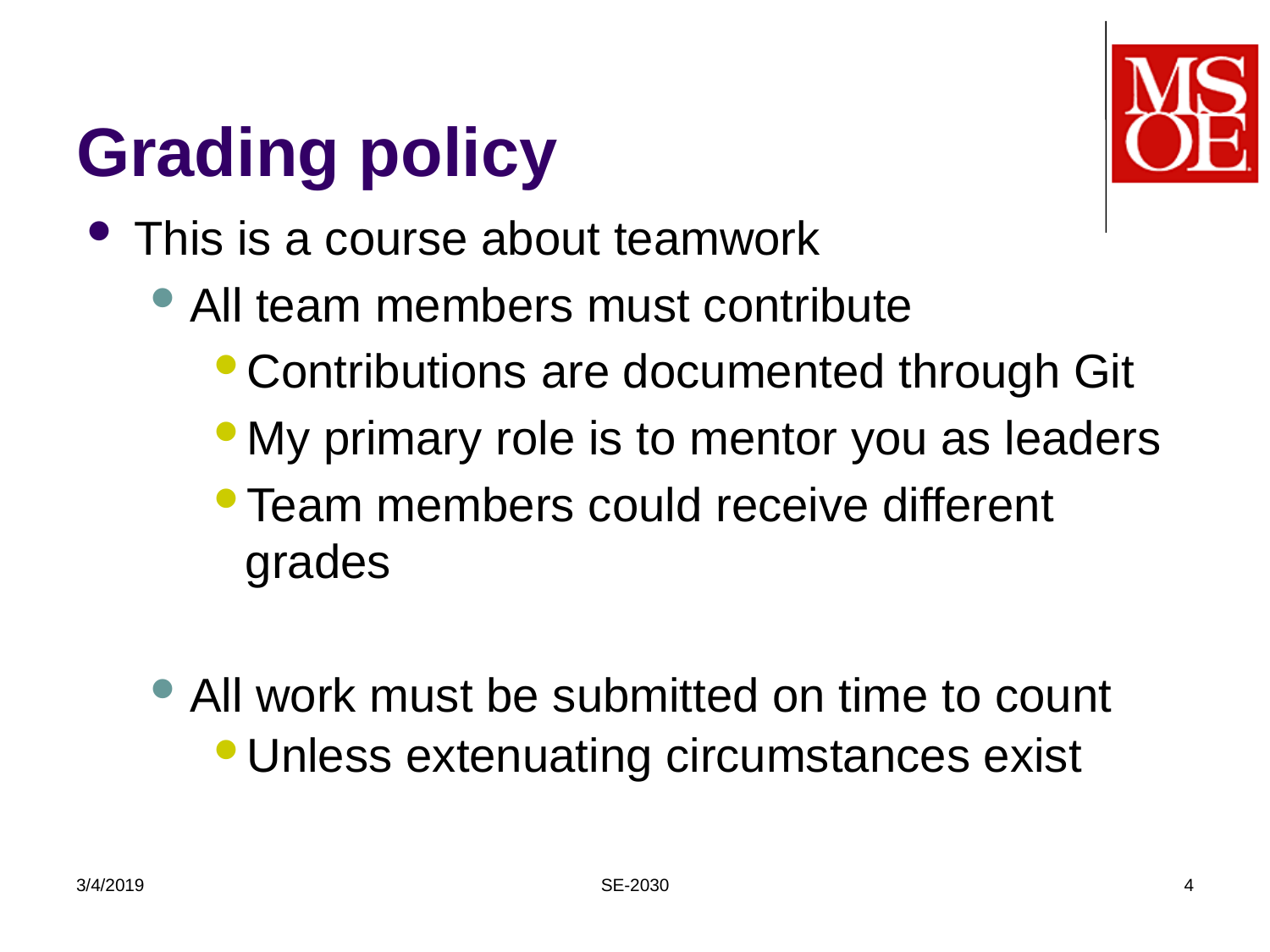

# Grading policy
This is a course about teamwork
All team members must contribute
Contributions are documented through Git
My primary role is to mentor you as leaders
Team members could receive different grades

All work must be submitted on time to count
Unless extenuating circumstances exist

3/4/2019
SE-2030
4